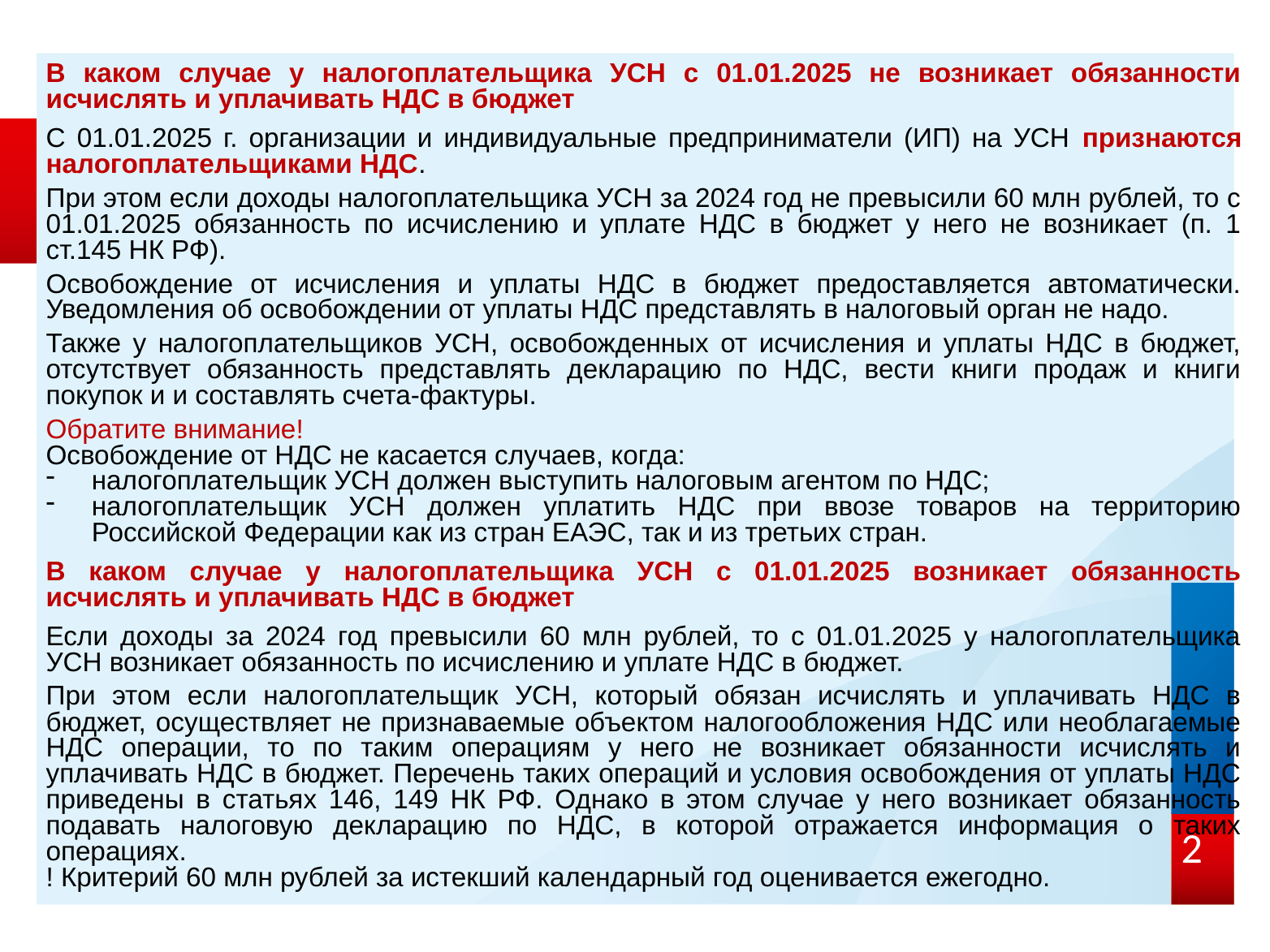

В каком случае у налогоплательщика УСН с 01.01.2025 не возникает обязанности исчислять и уплачивать НДС в бюджет

С 01.01.2025 г. организации и индивидуальные предприниматели (ИП) на УСН признаются налогоплательщиками НДС.

При этом если доходы налогоплательщика УСН за 2024 год не превысили 60 млн рублей, то с 01.01.2025 обязанность по исчислению и уплате НДС в бюджет у него не возникает (п. 1 ст.145 НК РФ).

Освобождение от исчисления и уплаты НДС в бюджет предоставляется автоматически. Уведомления об освобождении от уплаты НДС представлять в налоговый орган не надо.

Также у налогоплательщиков УСН, освобожденных от исчисления и уплаты НДС в бюджет, отсутствует обязанность представлять декларацию по НДС, вести книги продаж и книги покупок и и составлять счета-фактуры.

Обратите внимание!
Освобождение от НДС не касается случаев, когда:
налогоплательщик УСН должен выступить налоговым агентом по НДС;
налогоплательщик УСН должен уплатить НДС при ввозе товаров на территорию Российской Федерации как из стран ЕАЭС, так и из третьих стран.

В каком случае у налогоплательщика УСН с 01.01.2025 возникает обязанность исчислять и уплачивать НДС в бюджет

Если доходы за 2024 год превысили 60 млн рублей, то с 01.01.2025 у налогоплательщика УСН возникает обязанность по исчислению и уплате НДС в бюджет.

При этом если налогоплательщик УСН, который обязан исчислять и уплачивать НДС в бюджет, осуществляет не признаваемые объектом налогообложения НДС или необлагаемые НДС операции, то по таким операциям у него не возникает обязанности исчислять и уплачивать НДС в бюджет. Перечень таких операций и условия освобождения от уплаты НДС приведены в статьях 146, 149 НК РФ. Однако в этом случае у него возникает обязанность подавать налоговую декларацию по НДС, в которой отражается информация о таких операциях.
! Критерий 60 млн рублей за истекший календарный год оценивается ежегодно.

2